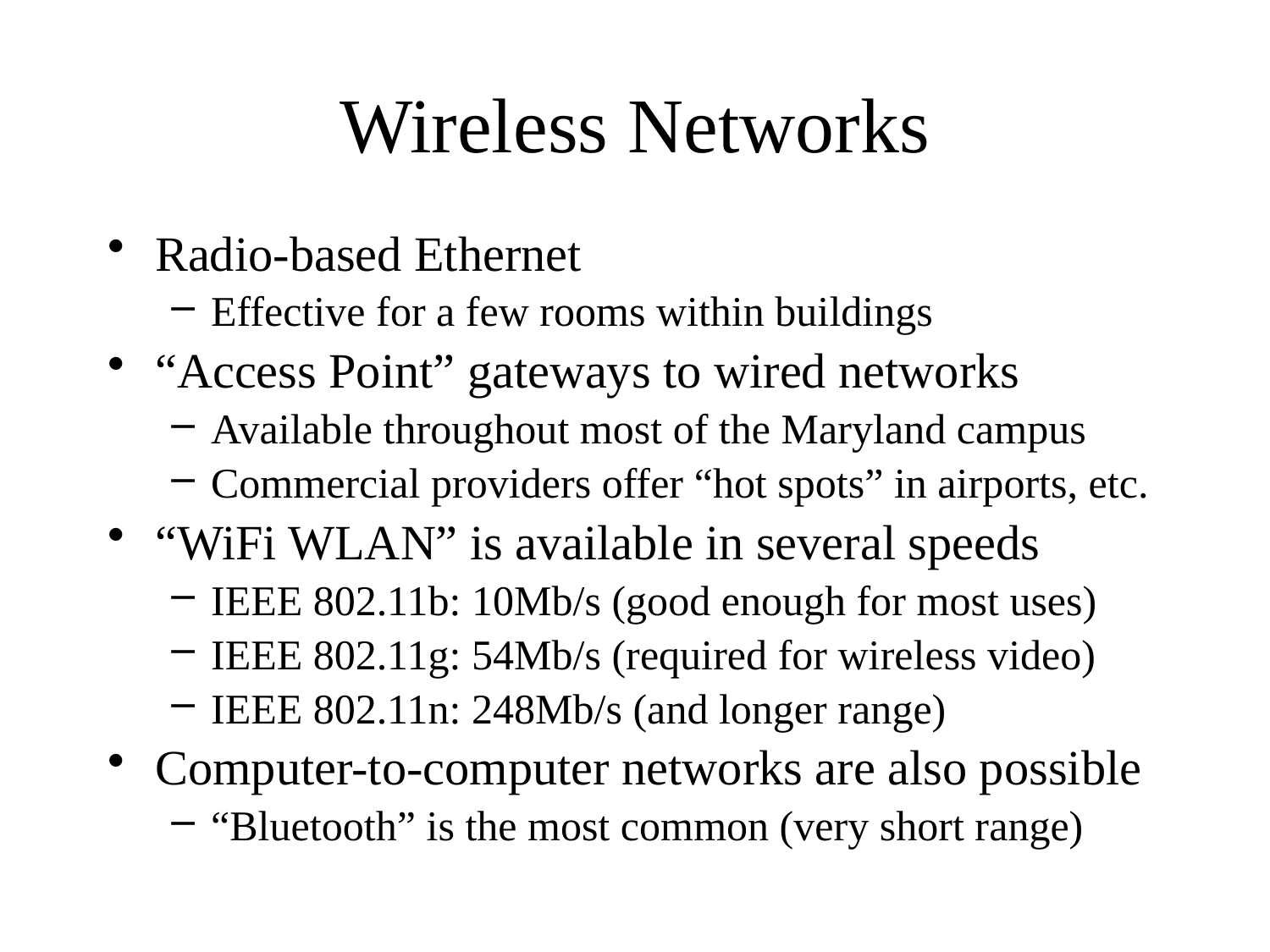

# Wireless Networks
Radio-based Ethernet
Effective for a few rooms within buildings
“Access Point” gateways to wired networks
Available throughout most of the Maryland campus
Commercial providers offer “hot spots” in airports, etc.
“WiFi WLAN” is available in several speeds
IEEE 802.11b: 10Mb/s (good enough for most uses)
IEEE 802.11g: 54Mb/s (required for wireless video)
IEEE 802.11n: 248Mb/s (and longer range)
Computer-to-computer networks are also possible
“Bluetooth” is the most common (very short range)